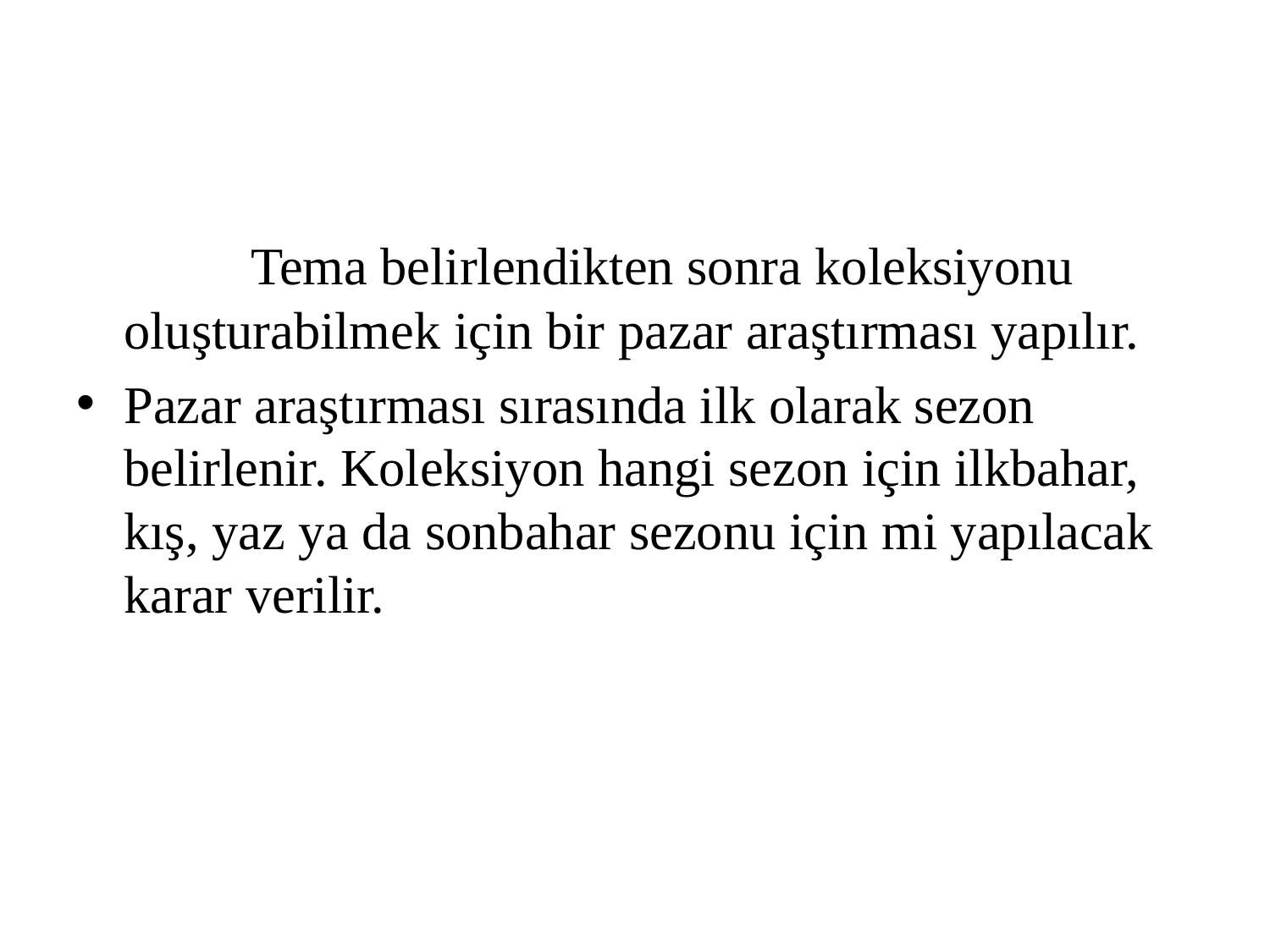

Tema belirlendikten sonra koleksiyonu oluşturabilmek için bir pazar araştırması yapılır.
Pazar araştırması sırasında ilk olarak sezon belirlenir. Koleksiyon hangi sezon için ilkbahar, kış, yaz ya da sonbahar sezonu için mi yapılacak karar verilir.